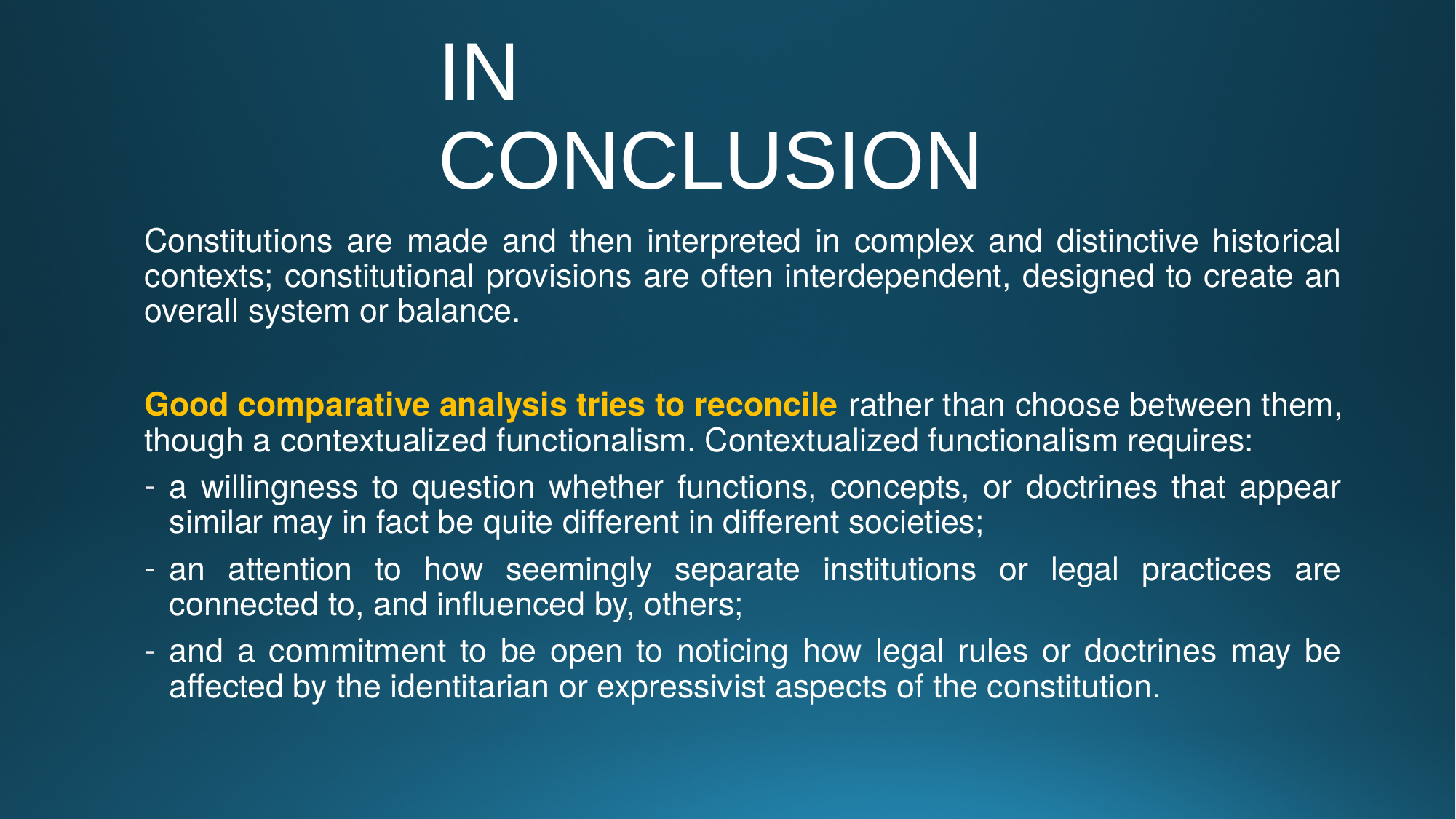

# IN CONCLUSION
Constitutions are made and then interpreted in complex and distinctive historical contexts; constitutional provisions are often interdependent, designed to create an overall system or balance.

Good comparative analysis tries to reconcile rather than choose between them, though a contextualized functionalism. Contextualized functionalism requires:
a willingness to question whether functions, concepts, or doctrines that appear similar may in fact be quite different in different societies;
an attention to how seemingly separate institutions or legal practices are connected to, and influenced by, others;
and a commitment to be open to noticing how legal rules or doctrines may be affected by the identitarian or expressivist aspects of the constitution.